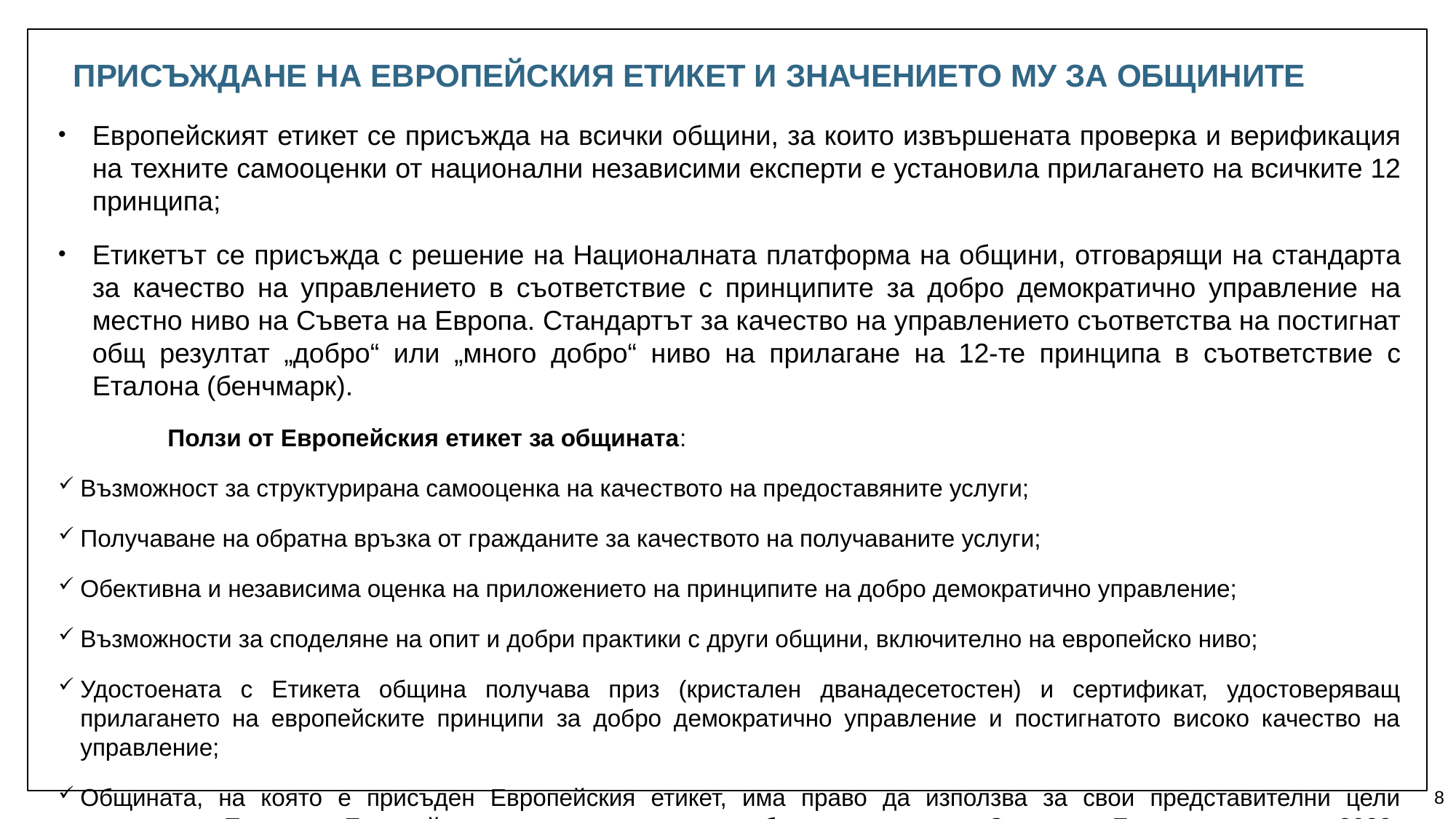

# ПРИСЪЖДАНЕ НА ЕВРОПЕЙСКИЯ ЕТИКЕТ И ЗНАЧЕНИЕТО МУ ЗА ОБЩИНИТЕ
Европейският етикет се присъжда на всички общини, за които извършената проверка и верификация на техните самооценки от национални независими експерти е установила прилагането на всичките 12 принципа;
Етикетът се присъжда с решение на Националната платформа на общини, отговарящи на стандарта за качество на управлението в съответствие с принципите за добро демократично управление на местно ниво на Съвета на Европа. Стандартът за качество на управлението съответства на постигнат общ резултат „добро“ или „много добро“ ниво на прилагане на 12-те принципа в съответствие с Еталона (бенчмарк).
	Ползи от Европейския етикет за общината:
Възможност за структурирана самооценка на качеството на предоставяните услуги;
Получаване на обратна връзка от гражданите за качеството на получаваните услуги;
Обективна и независима оценка на приложението на принципите на добро демократично управление;
Възможности за споделяне на опит и добри практики с други общини, включително на европейско ниво;
Удостоената с Етикета община получава приз (кристален дванадесетостен) и сертификат, удостоверяващ прилагането на европейските принципи за добро демократично управление и постигнатото високо качество на управление;
Общината, на която е присъден Европейския етикет, има право да използва за свои представителни цели названието „Присъден Европейски етикет за иновации и добро управление на Съвета на Европа за периода 2022-2024 г.“.

8